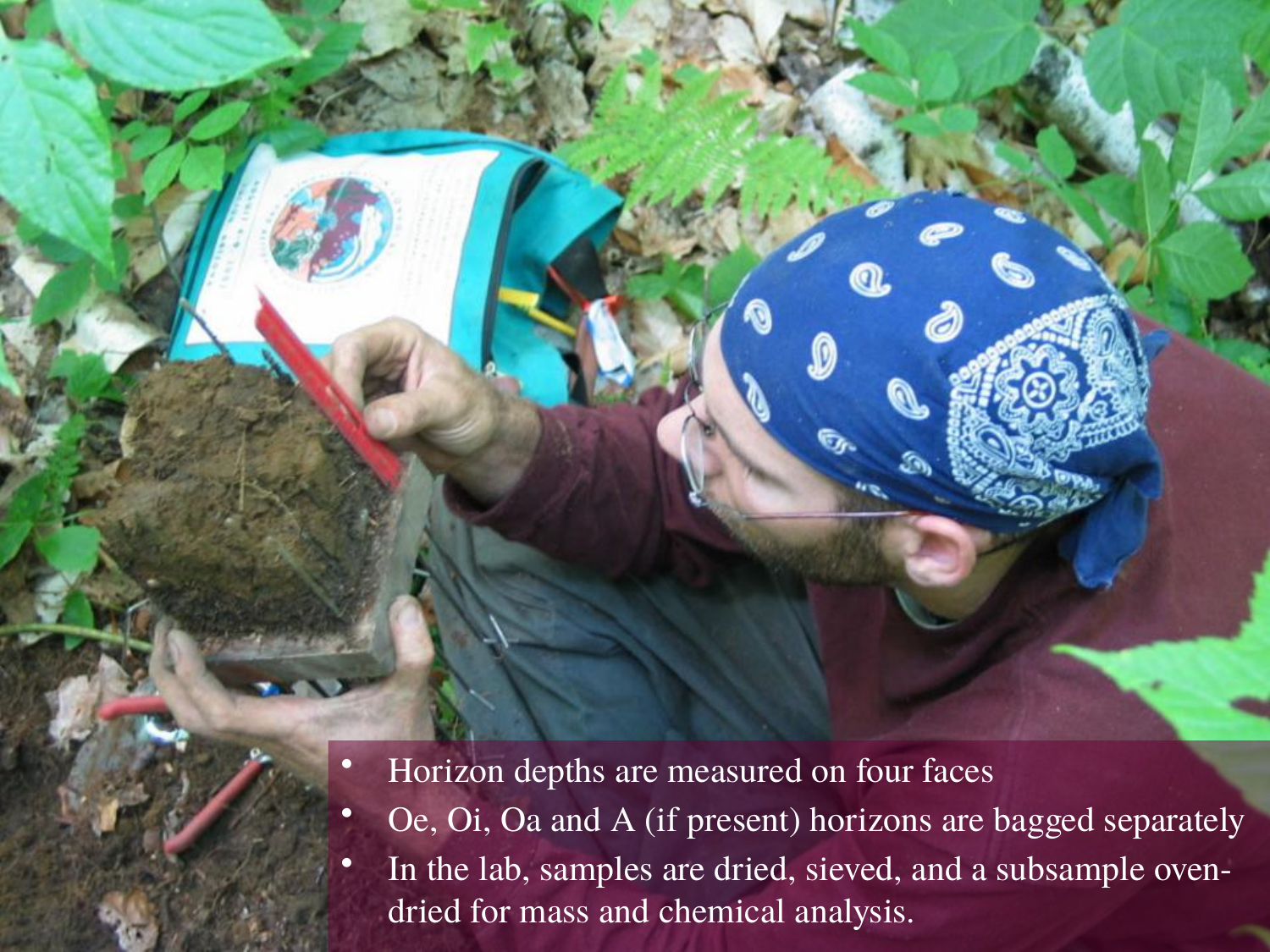

Horizon depths are measured on four faces
Oe, Oi, Oa and A (if present) horizons are bagged separately
In the lab, samples are dried, sieved, and a subsample oven-dried for mass and chemical analysis.